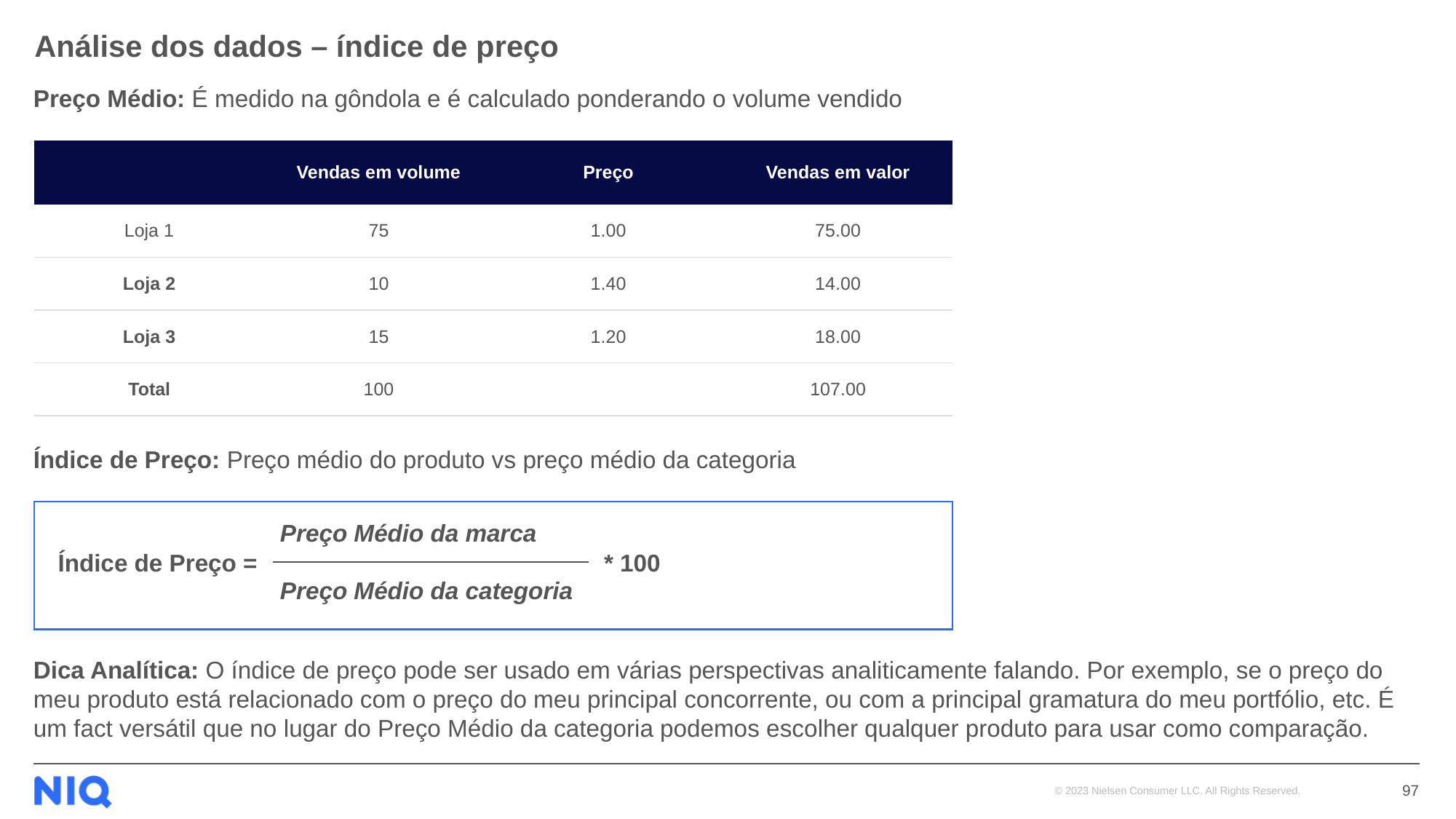

# Análise dos dados – índice de preço
Preço Médio: É medido na gôndola e é calculado ponderando o volume vendido
|  | Vendas em volume | Preço | Vendas em valor |
| --- | --- | --- | --- |
| Loja 1 | 75 | 1.00 | 75.00 |
| Loja 2 | 10 | 1.40 | 14.00 |
| Loja 3 | 15 | 1.20 | 18.00 |
| Total | 100 |  | 107.00 |
Índice de Preço: Preço médio do produto vs preço médio da categoria

Preço Médio da marca
Índice de Preço =
* 100
Preço Médio da categoria
Dica Analítica: O índice de preço pode ser usado em várias perspectivas analiticamente falando. Por exemplo, se o preço do meu produto está relacionado com o preço do meu principal concorrente, ou com a principal gramatura do meu portfólio, etc. É um fact versátil que no lugar do Preço Médio da categoria podemos escolher qualquer produto para usar como comparação.
97